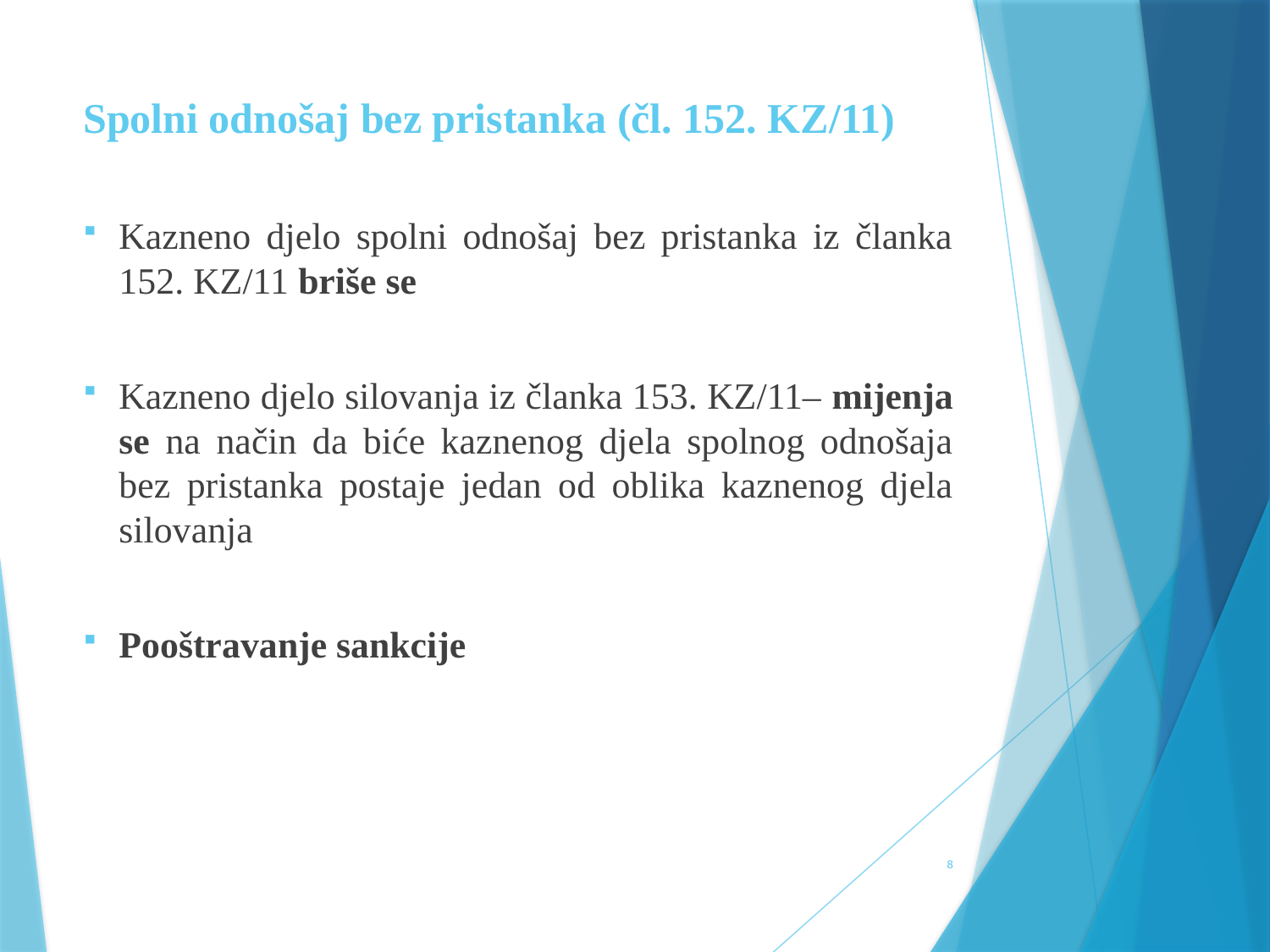

# Spolni odnošaj bez pristanka (čl. 152. KZ/11)
Kazneno djelo spolni odnošaj bez pristanka iz članka 152. KZ/11 briše se

Kazneno djelo silovanja iz članka 153. KZ/11– mijenja se na način da biće kaznenog djela spolnog odnošaja bez pristanka postaje jedan od oblika kaznenog djela silovanja

Pooštravanje sankcije

8